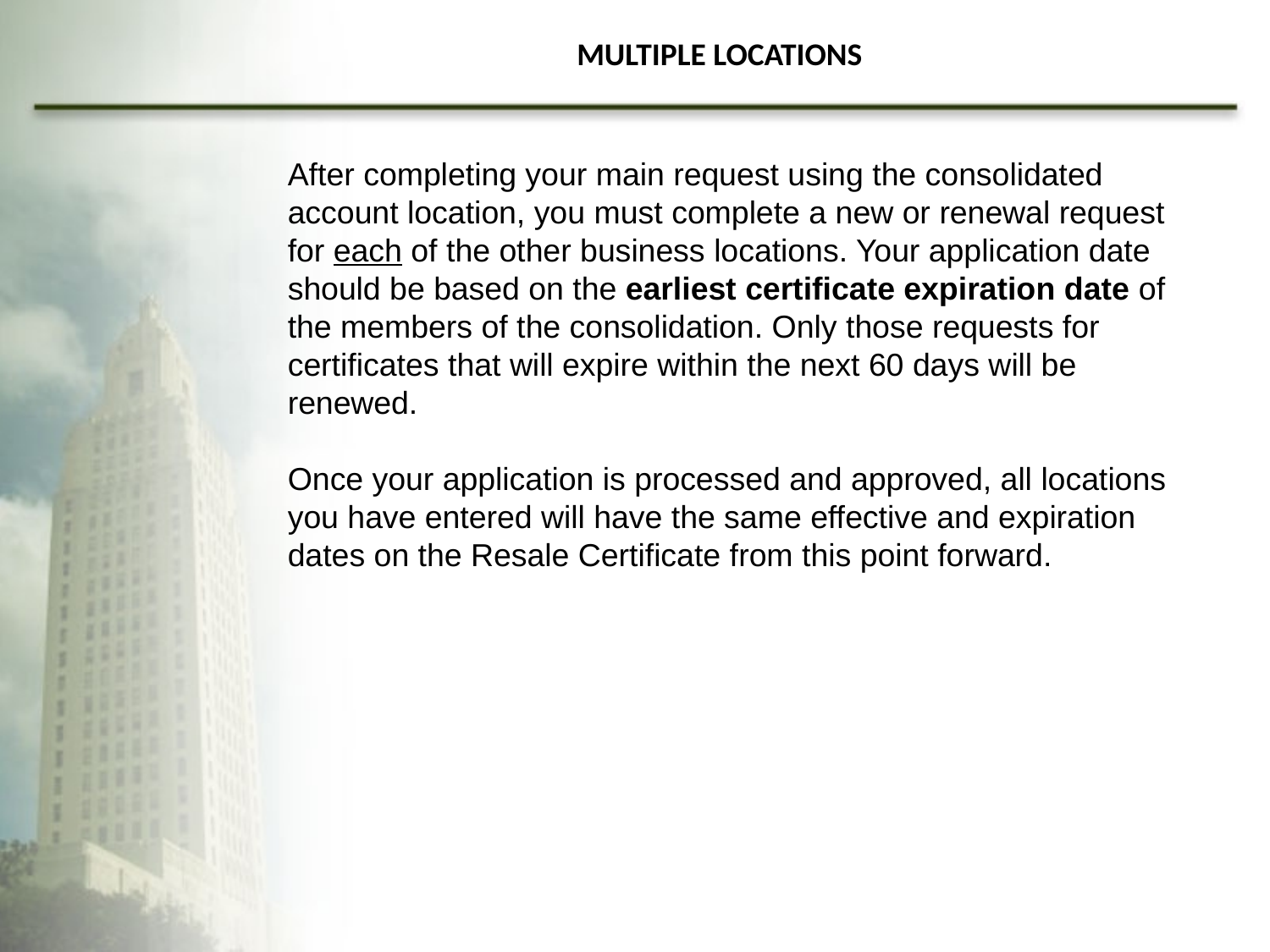

MULTIPLE LOCATIONS
After completing your main request using the consolidated account location, you must complete a new or renewal request for each of the other business locations. Your application date should be based on the earliest certificate expiration date of the members of the consolidation. Only those requests for certificates that will expire within the next 60 days will be renewed.

Once your application is processed and approved, all locations you have entered will have the same effective and expiration dates on the Resale Certificate from this point forward.